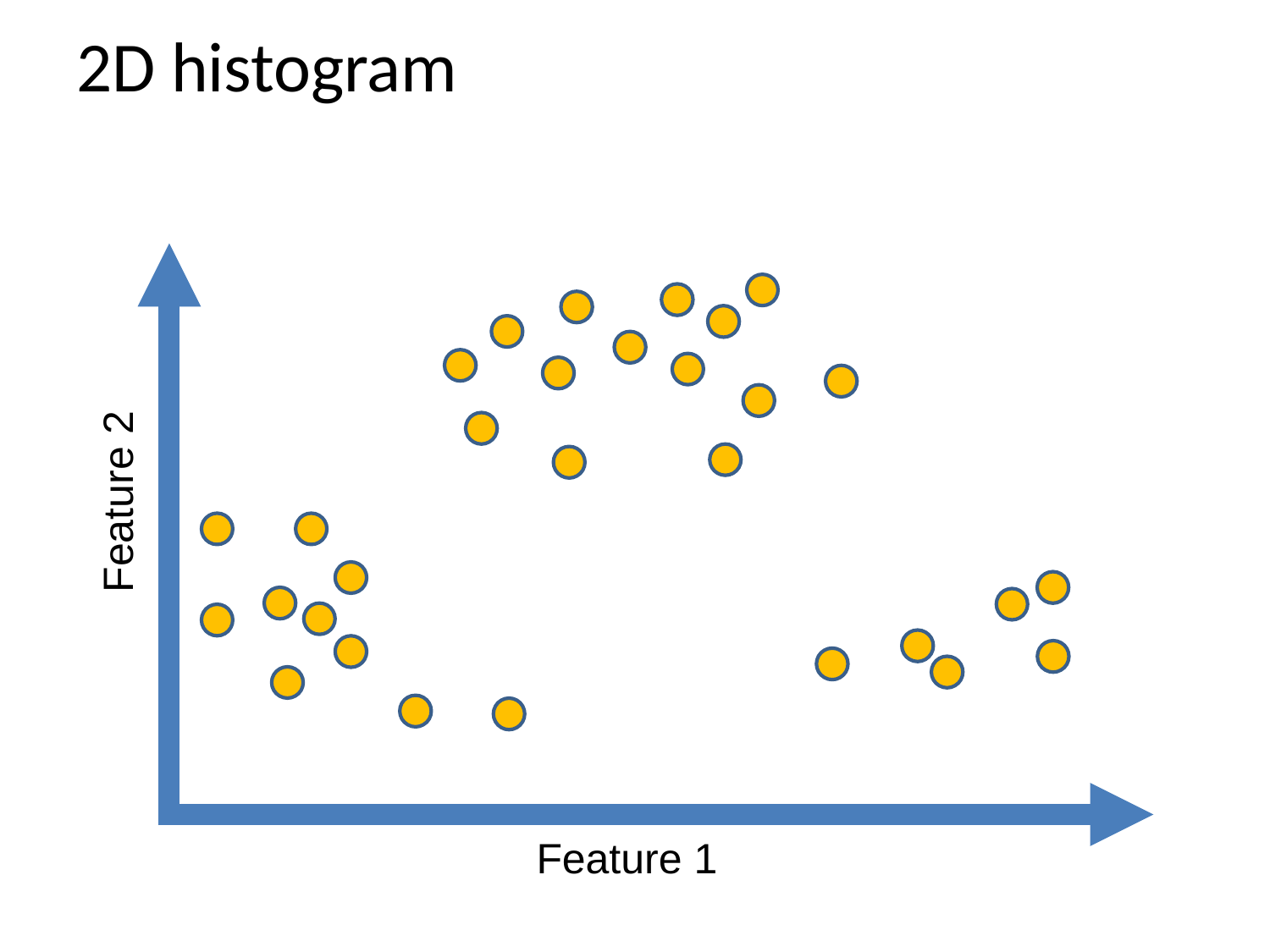

# 2D histogram

Feature 2

Feature 1